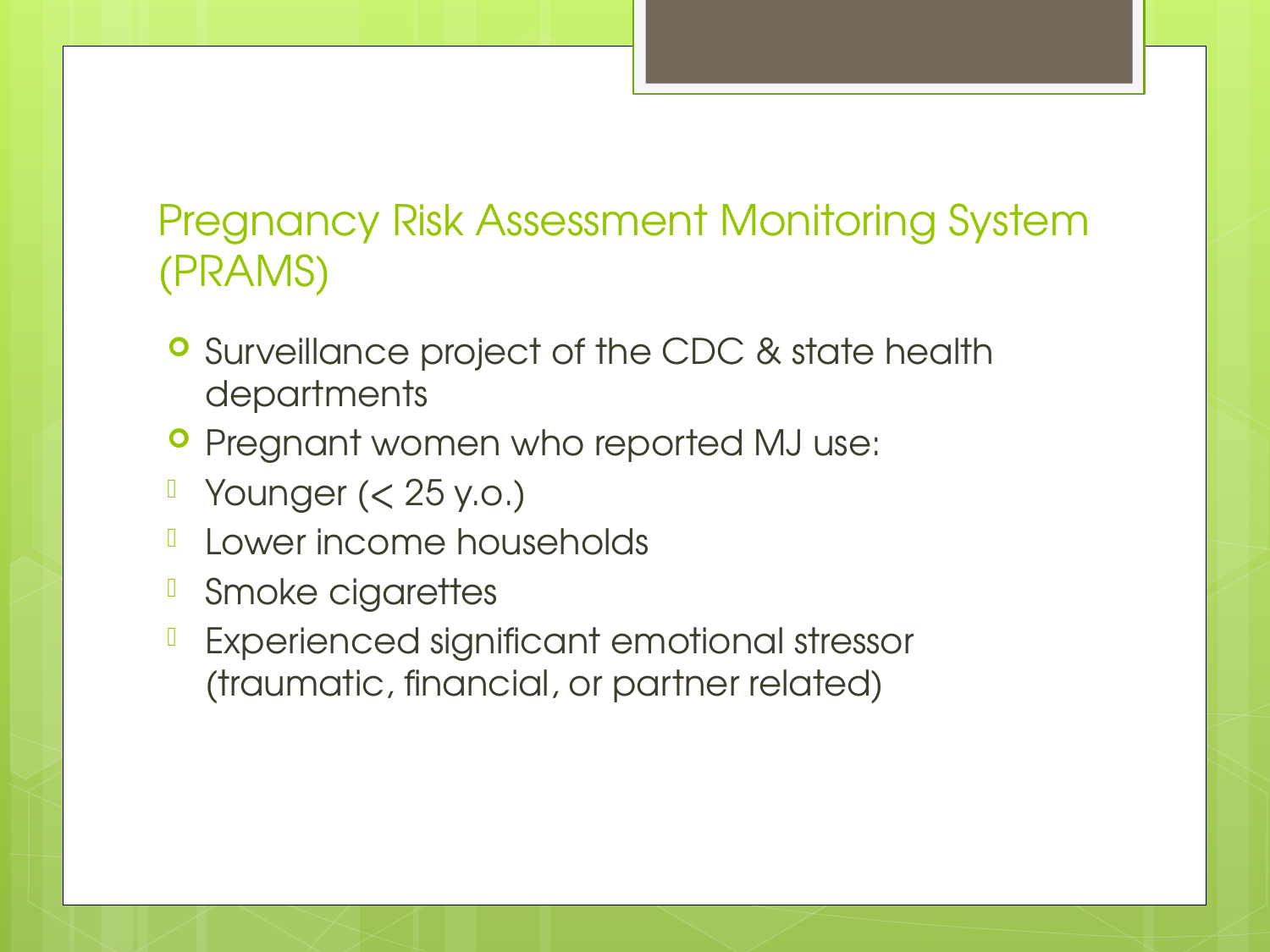

# Pregnancy Risk Assessment Monitoring System (PRAMS)
Surveillance project of the CDC & state health departments
Pregnant women who reported MJ use:
Younger (< 25 y.o.)
Lower income households
Smoke cigarettes
Experienced significant emotional stressor (traumatic, financial, or partner related)